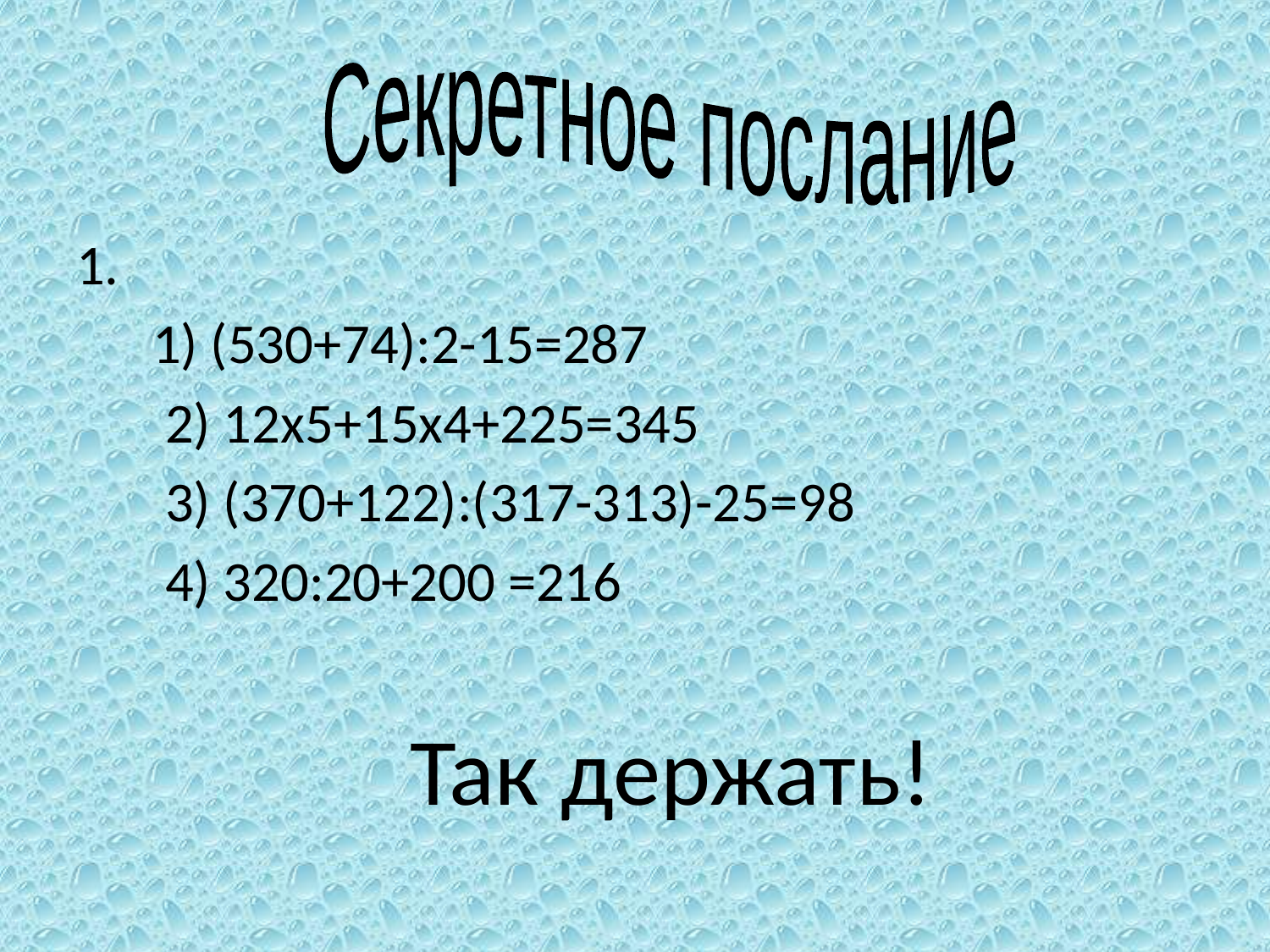

Секретное послание

      1) (530+74):2-15=287
       2) 12х5+15х4+225=345
       3) (370+122):(317-313)-25=98
       4) 320:20+200 =216

                   Так держать!